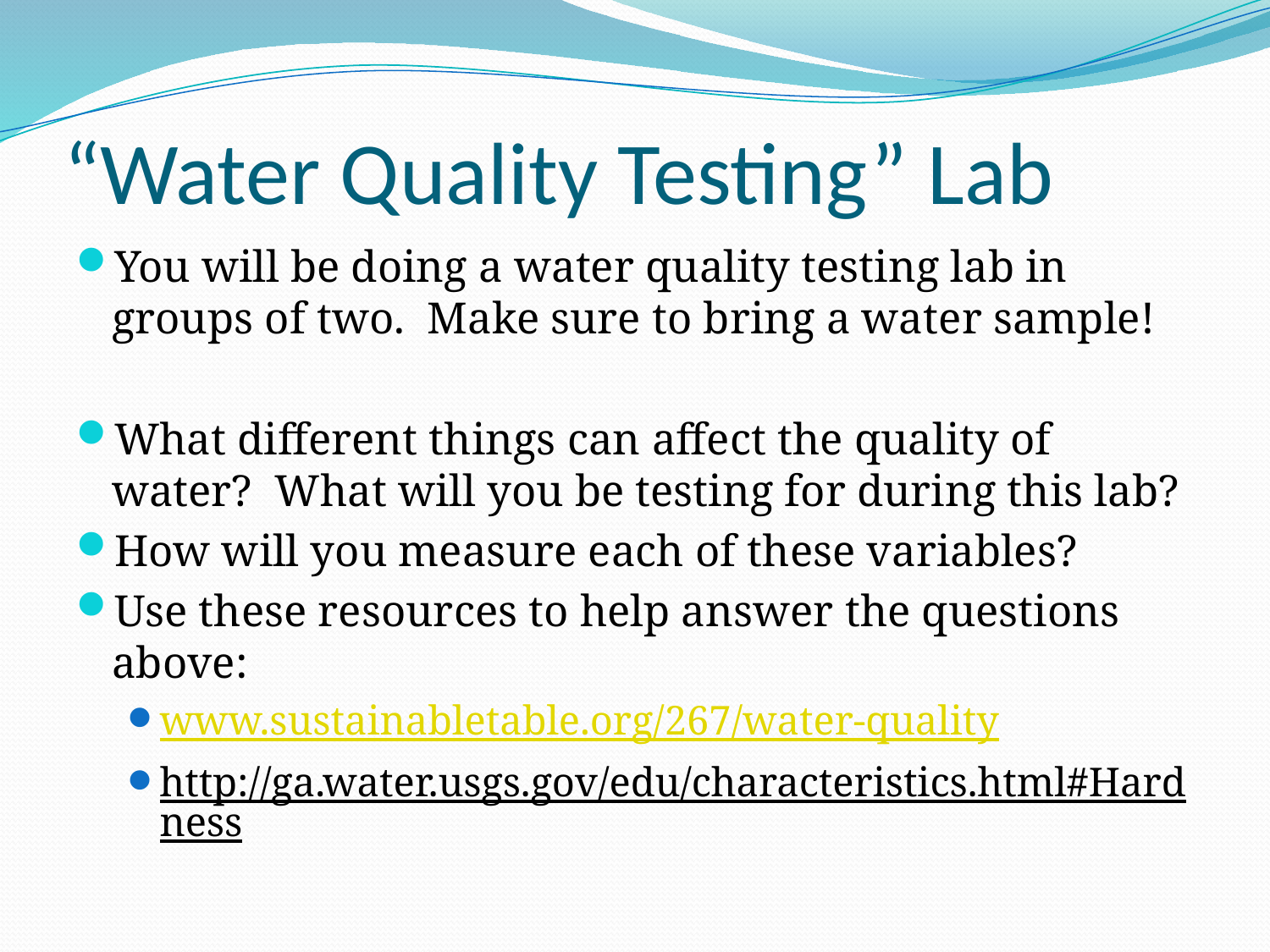

# “Water Quality Testing” Lab
You will be doing a water quality testing lab in groups of two.  Make sure to bring a water sample!

What different things can affect the quality of water?  What will you be testing for during this lab?
How will you measure each of these variables?
Use these resources to help answer the questions above:
www.sustainabletable.org/267/water-quality
http://ga.water.usgs.gov/edu/characteristics.html#Hardness